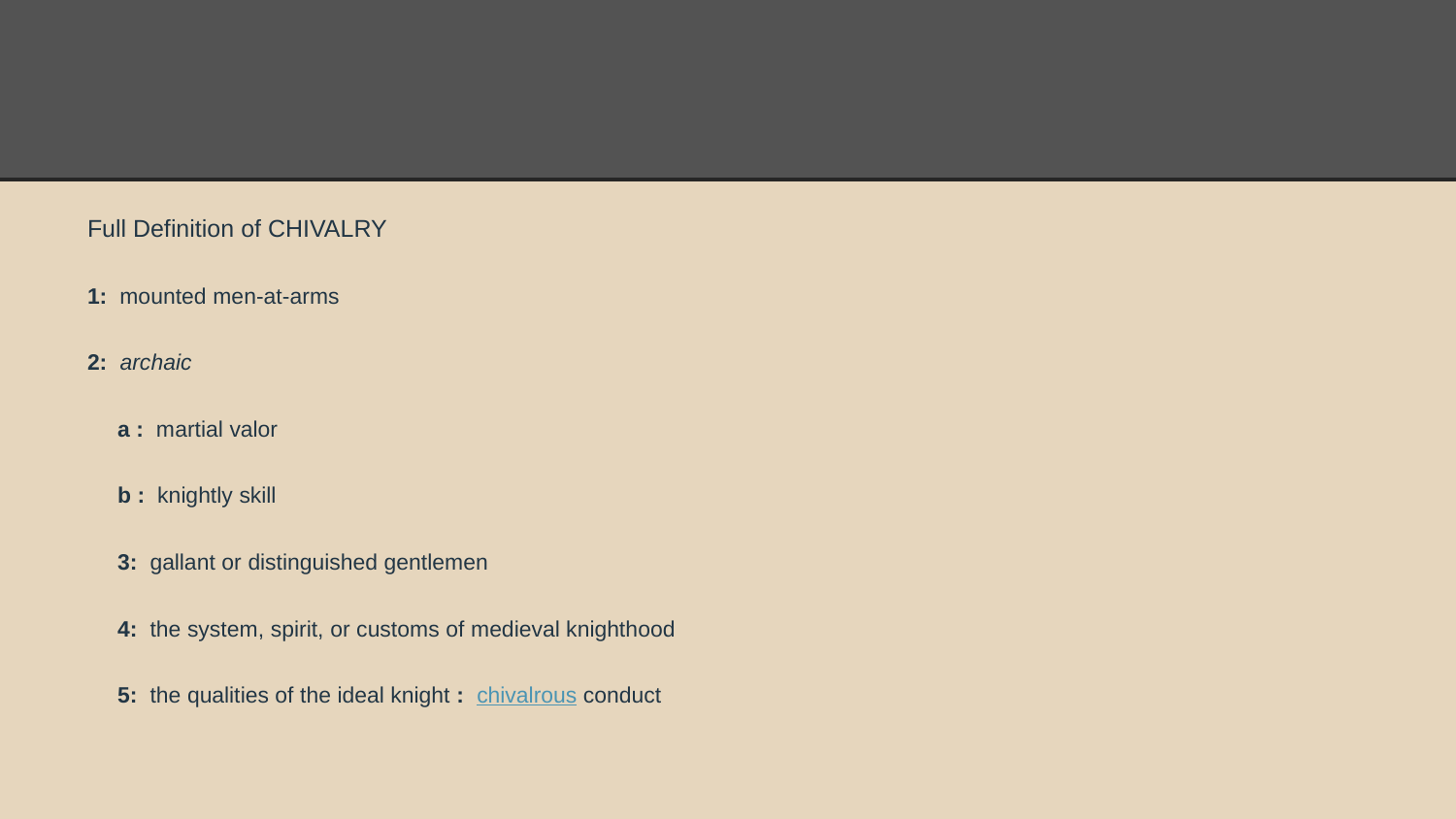

#
Full Definition of CHIVALRY
1:  mounted men-at-arms
2:  archaic
a :  martial valor
b :  knightly skill
3:  gallant or distinguished gentlemen
4:  the system, spirit, or customs of medieval knighthood
5:  the qualities of the ideal knight :  chivalrous conduct